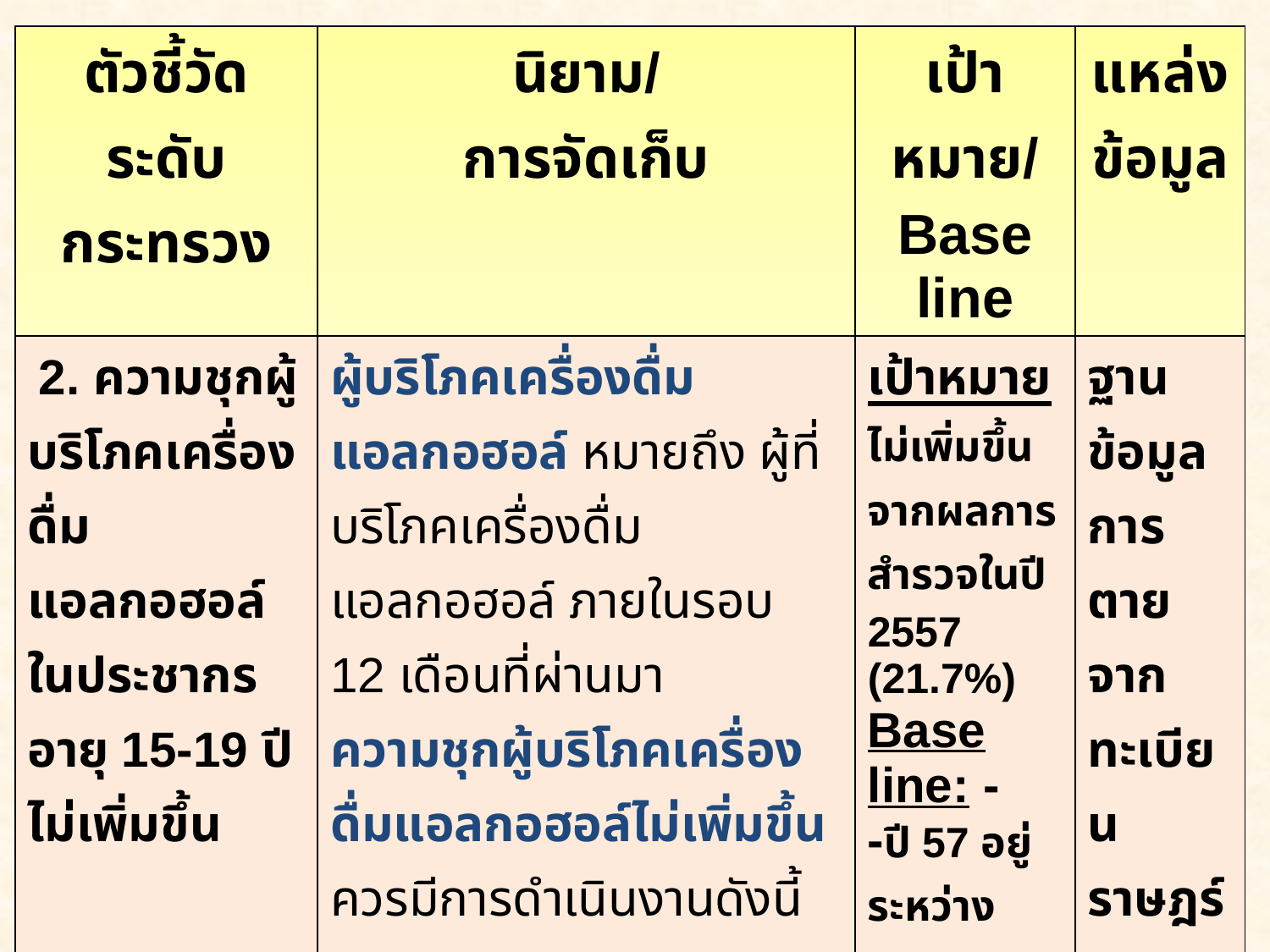

| ตัวชี้วัด ระดับกระทรวง | นิยาม/ การจัดเก็บ | เป้าหมาย/ Base line | แหล่ง ข้อมูล |
| --- | --- | --- | --- |
| 2. ความชุกผู้บริโภคเครื่องดื่มแอลกอฮอล์ในประชากรอายุ 15-19 ปี ไม่เพิ่มขึ้น | ผู้บริโภคเครื่องดื่มแอลกอฮอล์ หมายถึง ผู้ที่บริโภคเครื่องดื่มแอลกอฮอล์ ภายในรอบ 12 เดือนที่ผ่านมา ความชุกผู้บริโภคเครื่องดื่มแอลกอฮอล์ไม่เพิ่มขึ้น ควรมีการดำเนินงานดังนี้ 1. ประชุมคณะกรรมการควบคุมเครื่องดื่มแอลกอฮอล์จังหวัด 2. ประชาสัมพันธ์กฎหมาย และ/หรือ ตรวจเตือน และ/หรือ ดำเนินคดีเมื่อพบการกระทำผิดกฎหมายของจังหวัดงานควบคุมเครื่องดื่มแอลกอฮอล์ 3. การบูรณาการกับ DHS/หมู่บ้านรักษาศีล 5/ตำบลจัดการสุขภาพ ฯลฯ | เป้าหมาย ไม่เพิ่มขึ้นจากผลการสำรวจในปี 2557 (21.7%) Base line: - -ปี 57 อยู่ระหว่างประมวลผล(ข้อมูลไม่เป็นทางการ21.7%) | ฐานข้อมูลการตายจากทะเบียนราษฎร์ |